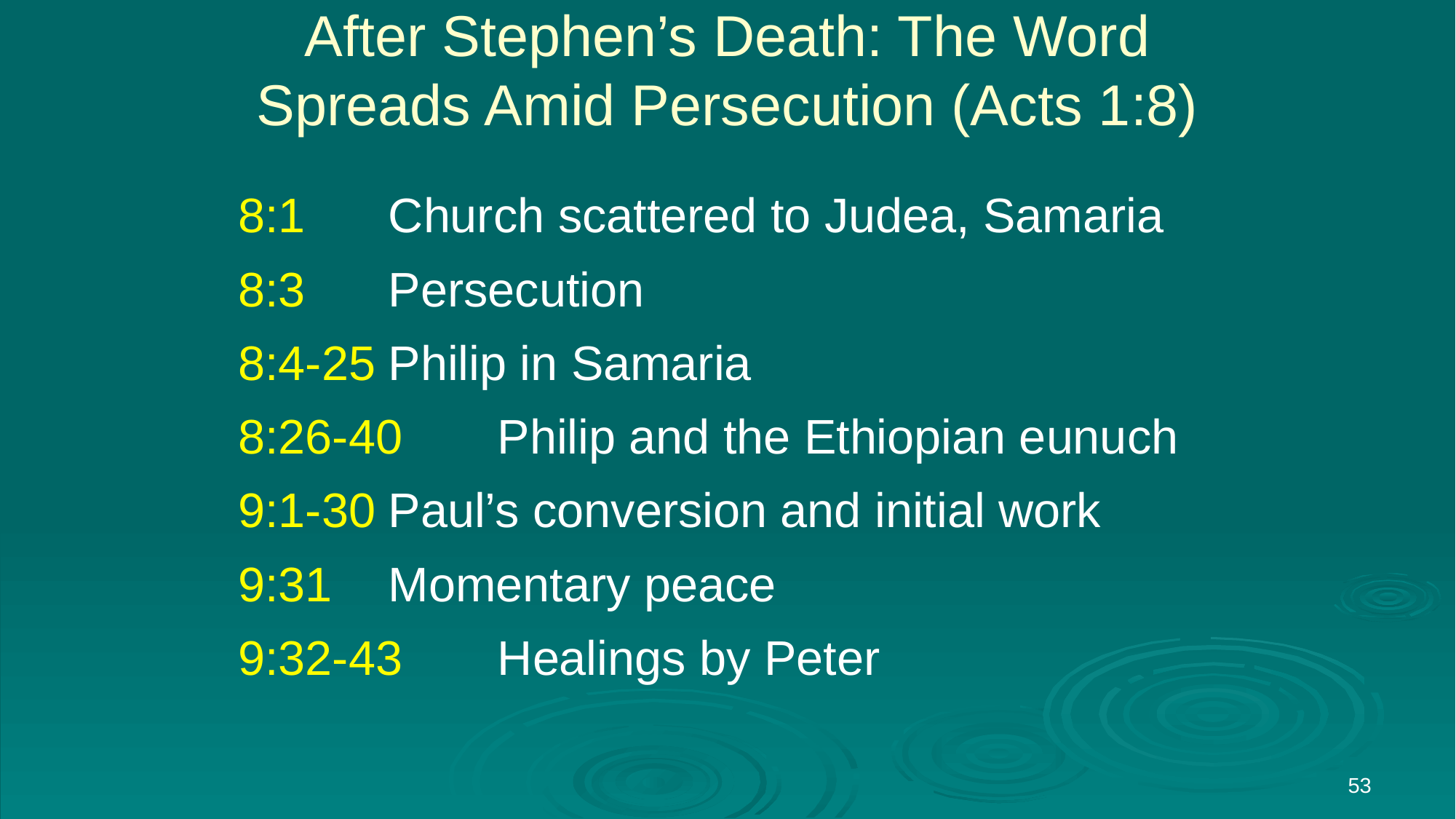

# After Stephen’s Death: The Word Spreads Amid Persecution (Acts 1:8)
8:1	Church scattered to Judea, Samaria
8:3	Persecution
8:4-25	Philip in Samaria
8:26-40	Philip and the Ethiopian eunuch
9:1-30	Paul’s conversion and initial work
9:31	Momentary peace
9:32-43	Healings by Peter
53